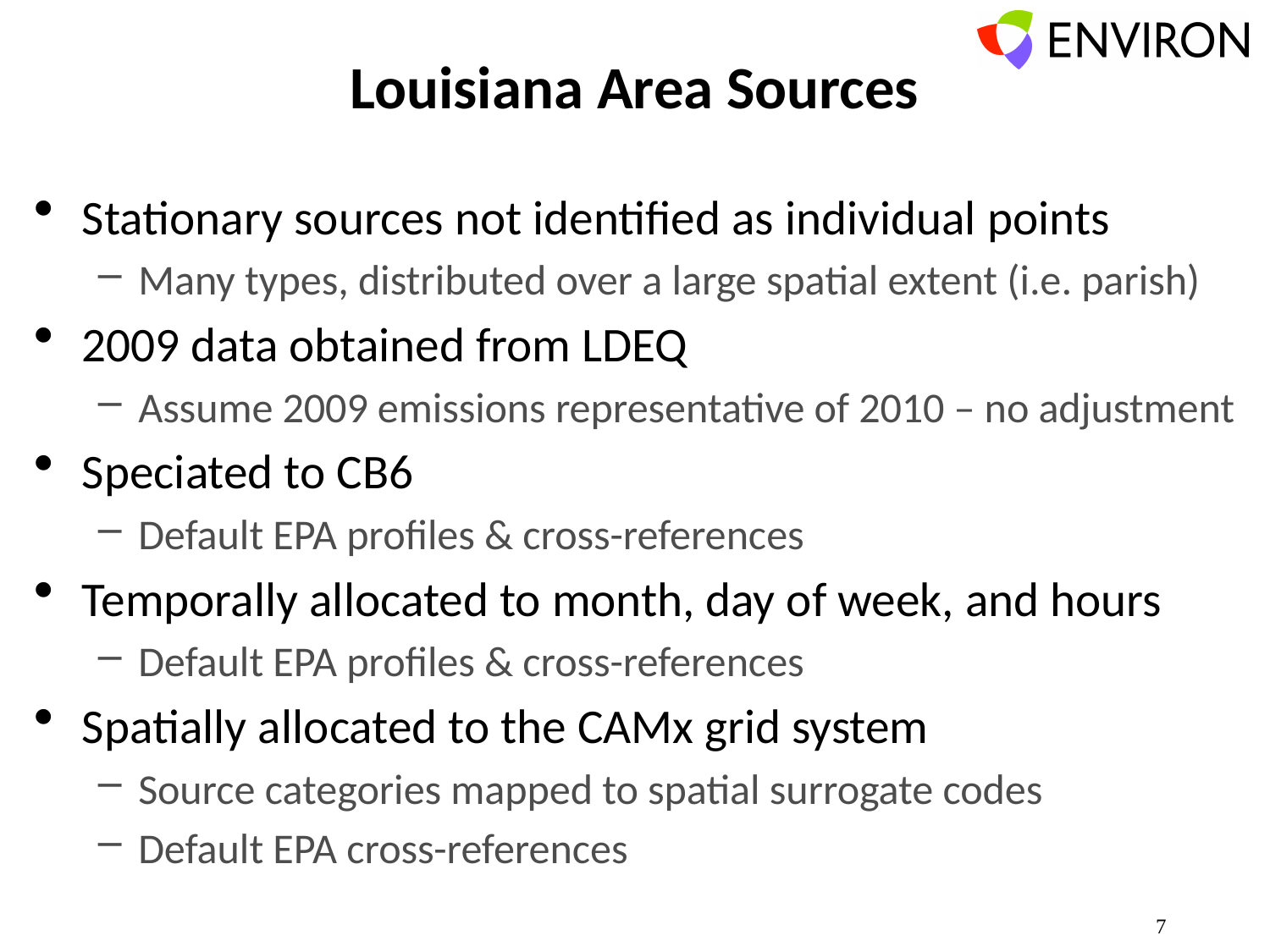

# Louisiana Area Sources
Stationary sources not identified as individual points
Many types, distributed over a large spatial extent (i.e. parish)
2009 data obtained from LDEQ
Assume 2009 emissions representative of 2010 – no adjustment
Speciated to CB6
Default EPA profiles & cross-references
Temporally allocated to month, day of week, and hours
Default EPA profiles & cross-references
Spatially allocated to the CAMx grid system
Source categories mapped to spatial surrogate codes
Default EPA cross-references

7